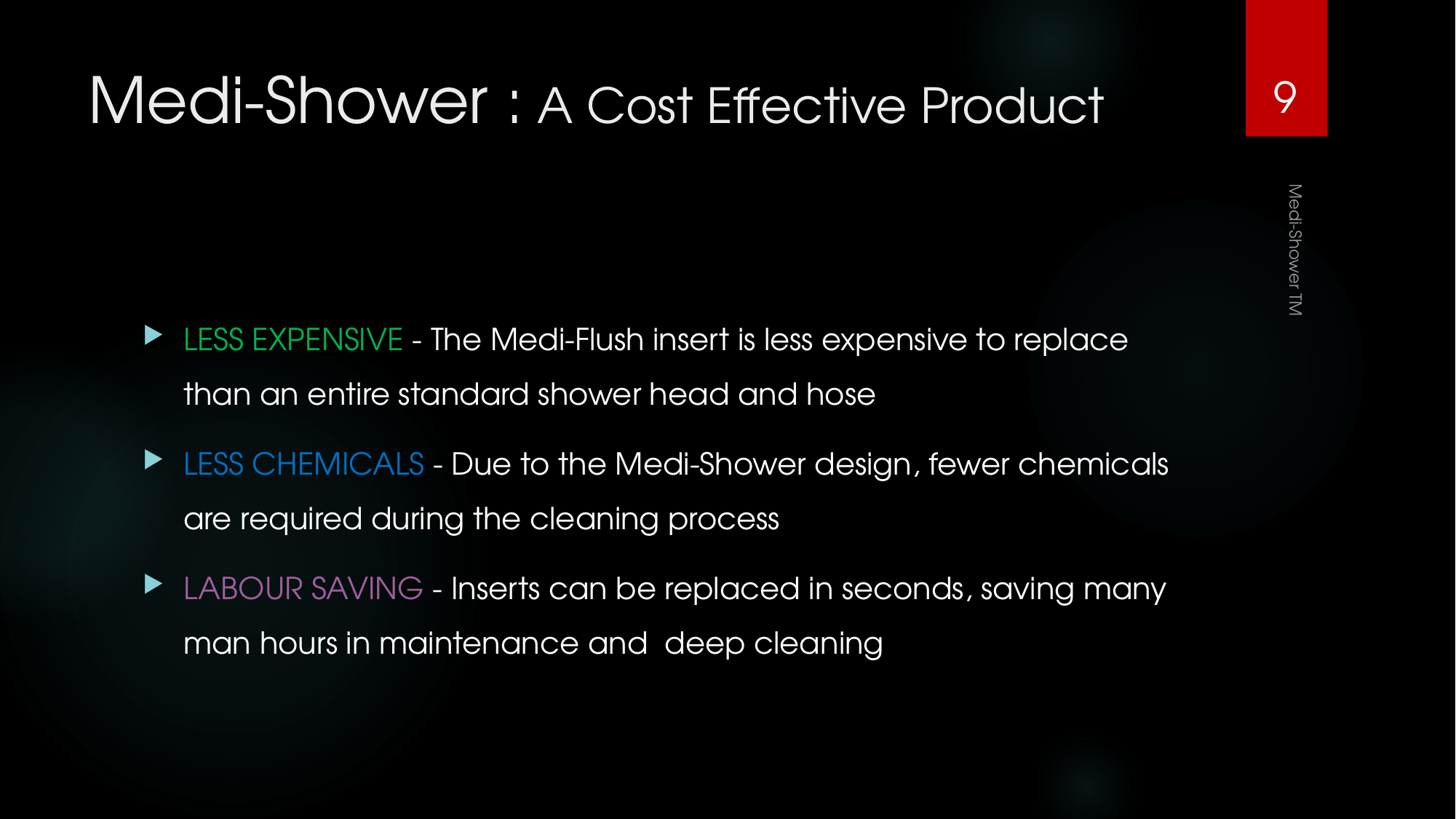

9
# Medi-Shower : A Cost Effective Product

LESS EXPENSIVE - The Medi-Flush insert is less expensive to replace than an entire standard shower head and hose
LESS CHEMICALS - Due to the Medi-Shower design, fewer chemicals are required during the cleaning process
LABOUR SAVING - Inserts can be replaced in seconds, saving many man hours in maintenance and  deep cleaning

Medi-Shower TM